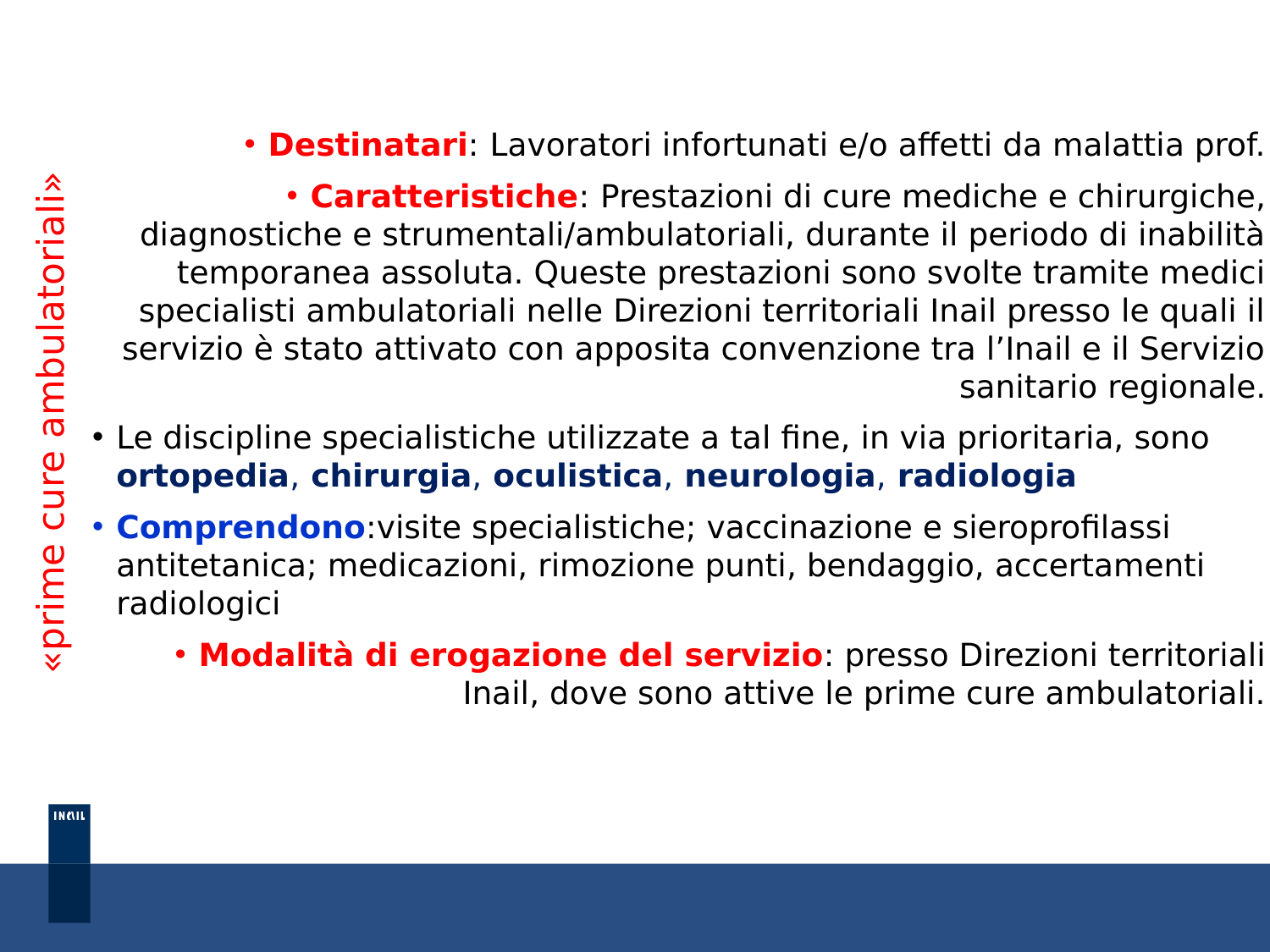

Destinatari: Lavoratori infortunati e/o affetti da malattia prof.
Caratteristiche: Prestazioni di cure mediche e chirurgiche, diagnostiche e strumentali/ambulatoriali, durante il periodo di inabilità temporanea assoluta. Queste prestazioni sono svolte tramite medici specialisti ambulatoriali nelle Direzioni territoriali Inail presso le quali il servizio è stato attivato con apposita convenzione tra l’Inail e il Servizio sanitario regionale.
Le discipline specialistiche utilizzate a tal fine, in via prioritaria, sono ortopedia, chirurgia, oculistica, neurologia, radiologia
Comprendono:visite specialistiche; vaccinazione e sieroprofilassi antitetanica; medicazioni, rimozione punti, bendaggio, accertamenti radiologici
Modalità di erogazione del servizio: presso Direzioni territoriali Inail, dove sono attive le prime cure ambulatoriali.

«prime cure ambulatoriali»